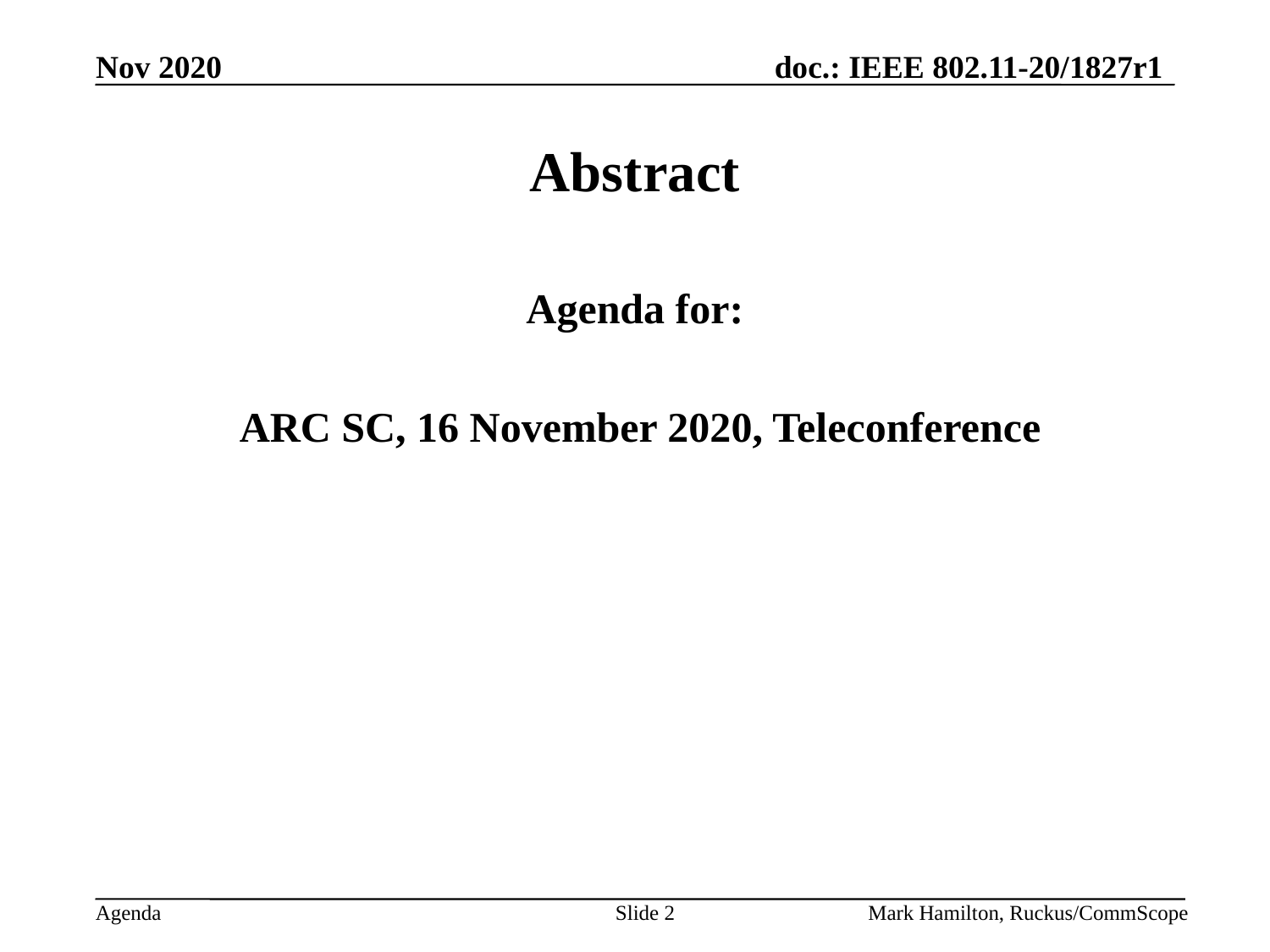

# Abstract
Agenda for:

 ARC SC, 16 November 2020, Teleconference